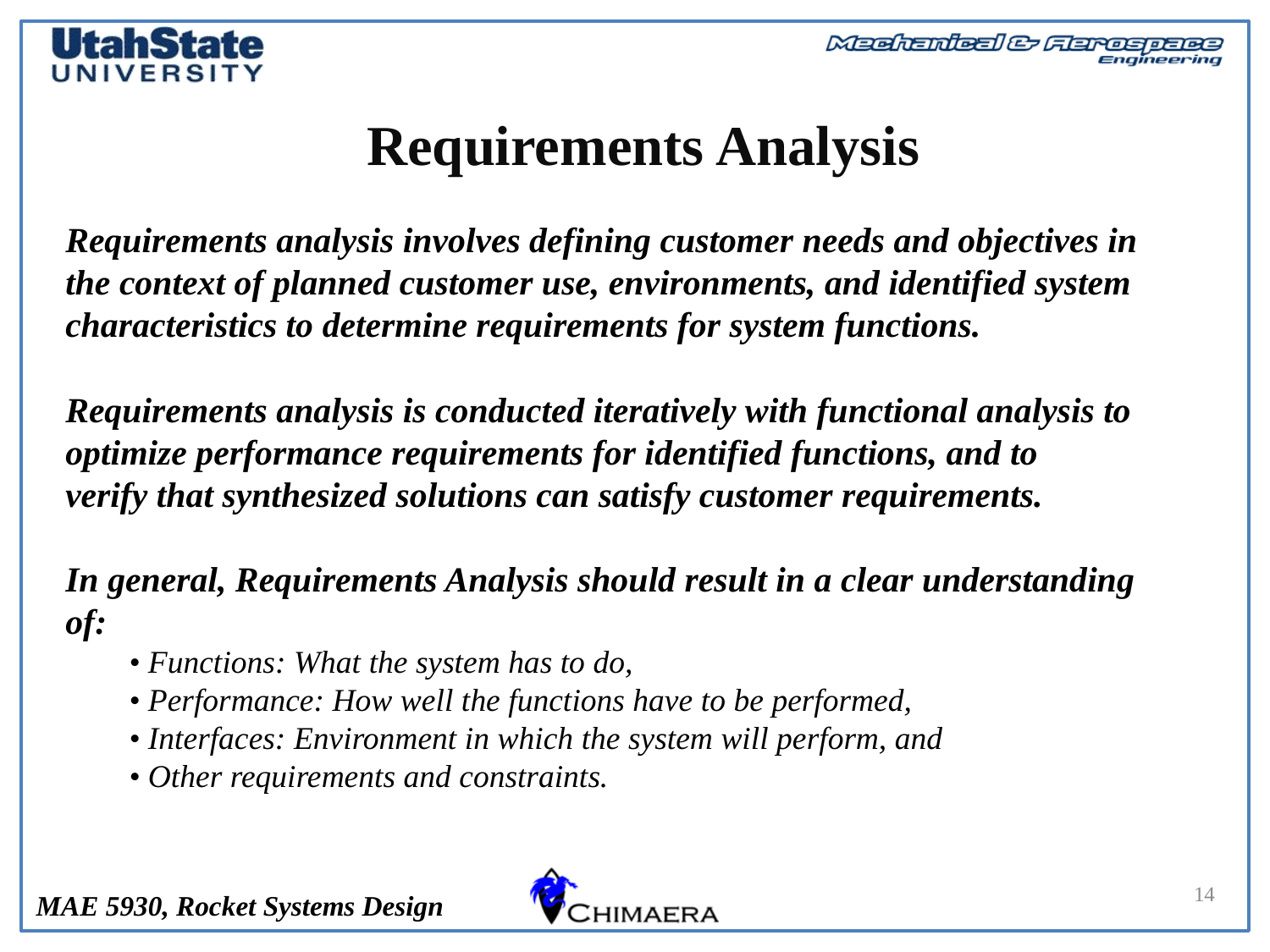

# Requirements Analysis
Requirements analysis involves defining customer needs and objectives in the context of planned customer use, environments, and identified system
characteristics to determine requirements for system functions.

Requirements analysis is conducted iteratively with functional analysis to optimize performance requirements for identified functions, and to
verify that synthesized solutions can satisfy customer requirements.

In general, Requirements Analysis should result in a clear understanding of:
• Functions: What the system has to do,
• Performance: How well the functions have to be performed,
• Interfaces: Environment in which the system will perform, and
• Other requirements and constraints.
14